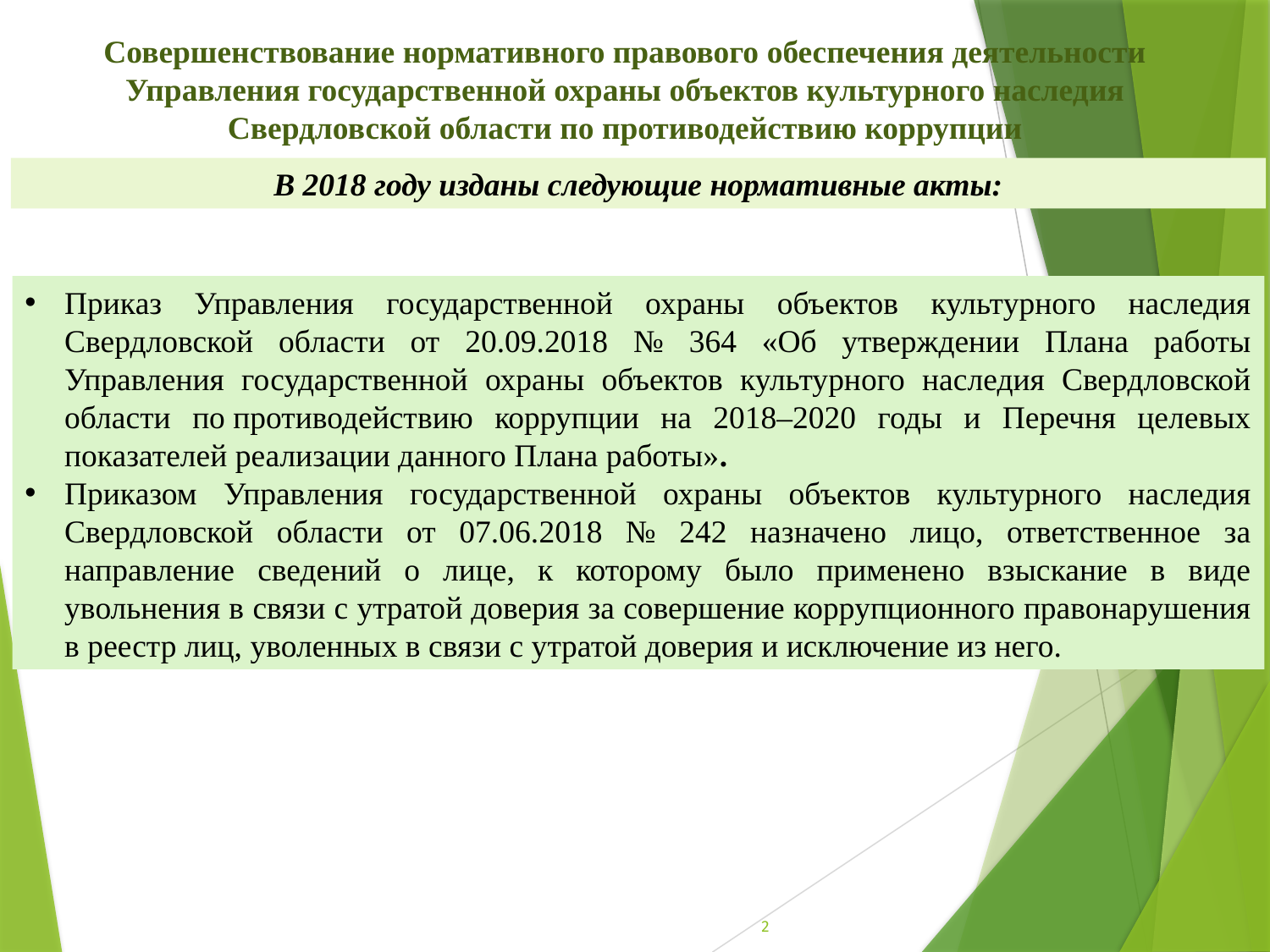

Совершенствование нормативного правового обеспечения деятельности Управления государственной охраны объектов культурного наследия Свердловской области по противодействию коррупции
В 2018 году изданы следующие нормативные акты:
Приказ Управления государственной охраны объектов культурного наследия Свердловской области от 20.09.2018 № 364 «Об утверждении Плана работы Управления государственной охраны объектов культурного наследия Свердловской области по противодействию коррупции на 2018–2020 годы и Перечня целевых показателей реализации данного Плана работы».
Приказом Управления государственной охраны объектов культурного наследия Свердловской области от 07.06.2018 № 242 назначено лицо, ответственное за направление сведений о лице, к которому было применено взыскание в виде увольнения в связи с утратой доверия за совершение коррупционного правонарушения в реестр лиц, уволенных в связи с утратой доверия и исключение из него.
2